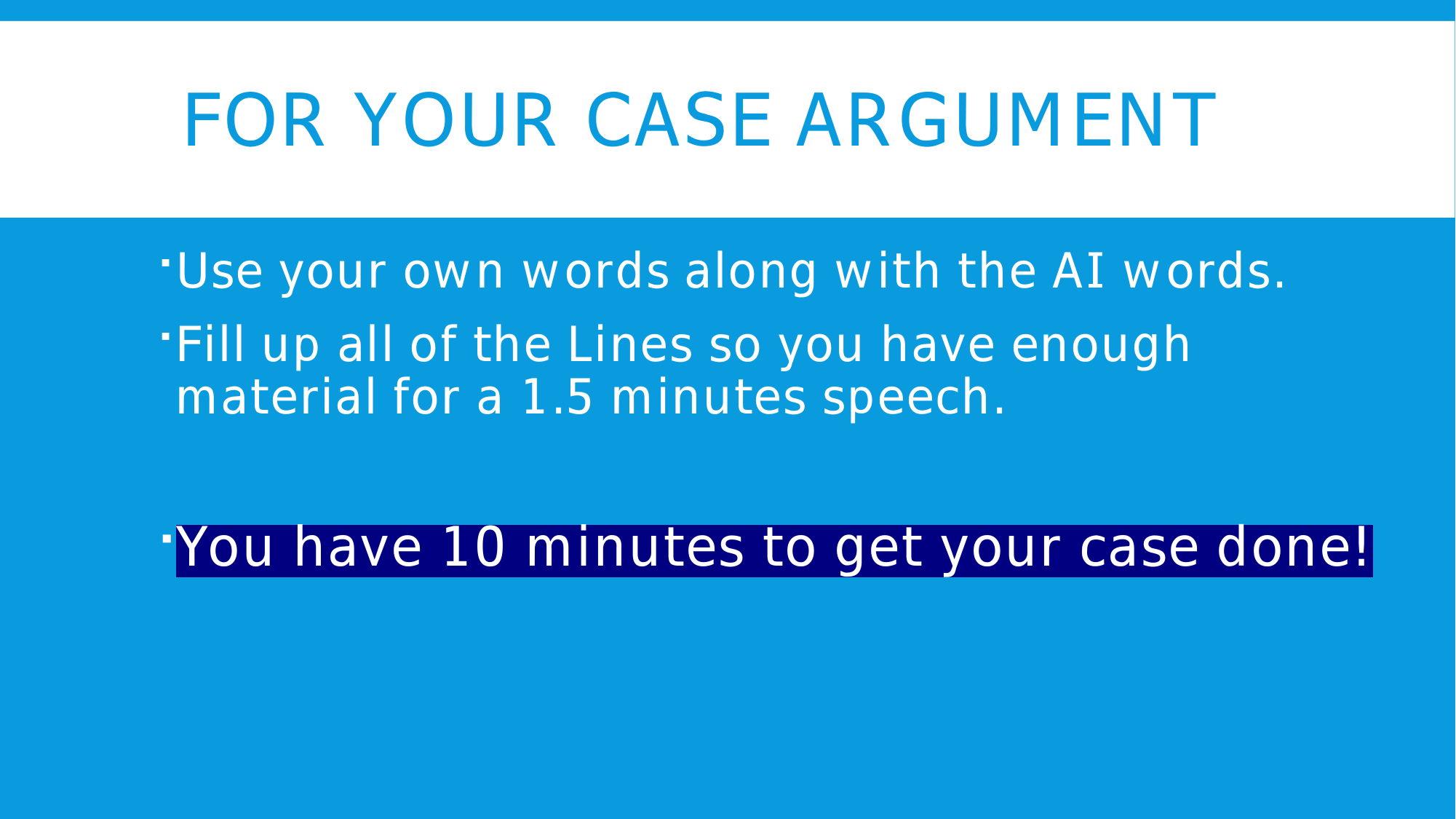

# FOR YOUR CASE ARGUMENT
Use your own words along with the AI words.
Fill up all of the Lines so you have enough material for a 1.5 minutes speech.

You have 10 minutes to get your case done!